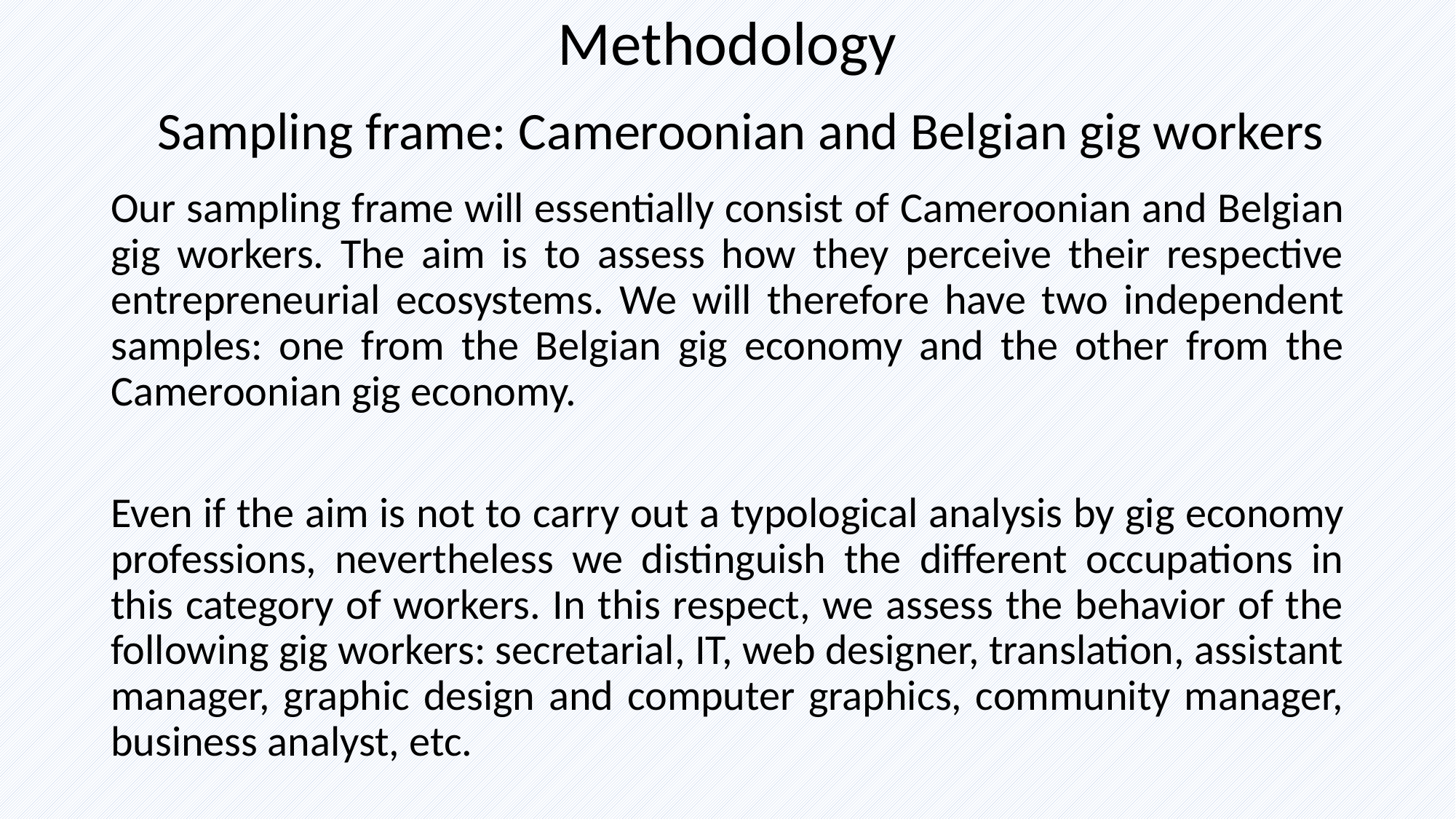

# Methodology
Sampling frame: Cameroonian and Belgian gig workers
Our sampling frame will essentially consist of Cameroonian and Belgian gig workers. The aim is to assess how they perceive their respective entrepreneurial ecosystems. We will therefore have two independent samples: one from the Belgian gig economy and the other from the Cameroonian gig economy.

Even if the aim is not to carry out a typological analysis by gig economy professions, nevertheless we distinguish the different occupations in this category of workers. In this respect, we assess the behavior of the following gig workers: secretarial, IT, web designer, translation, assistant manager, graphic design and computer graphics, community manager, business analyst, etc.